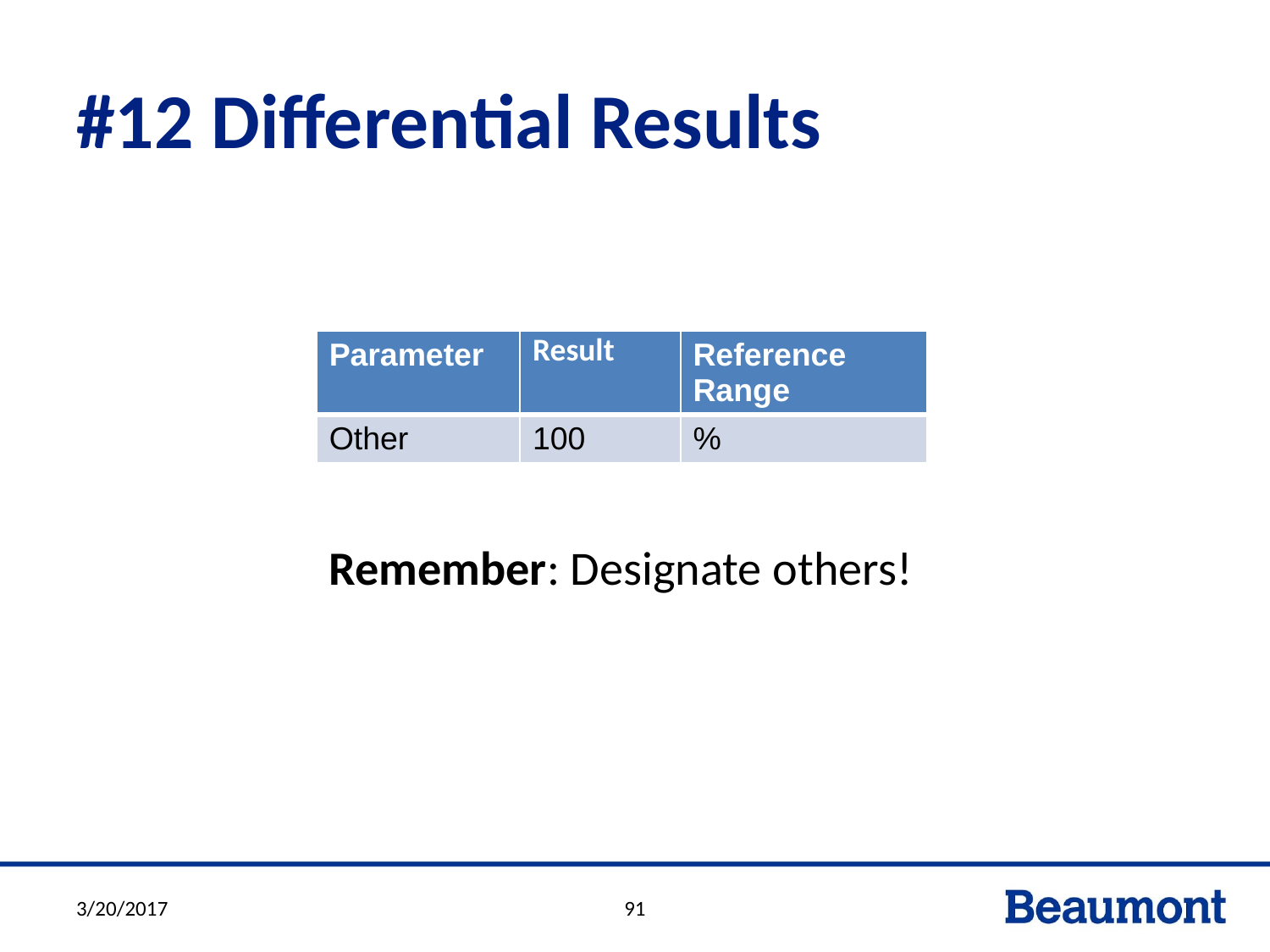

# #12 Differential Results
| Parameter | Result | Reference Range |
| --- | --- | --- |
| Other | 100 | % |
Remember: Designate others!
3/20/2017
91